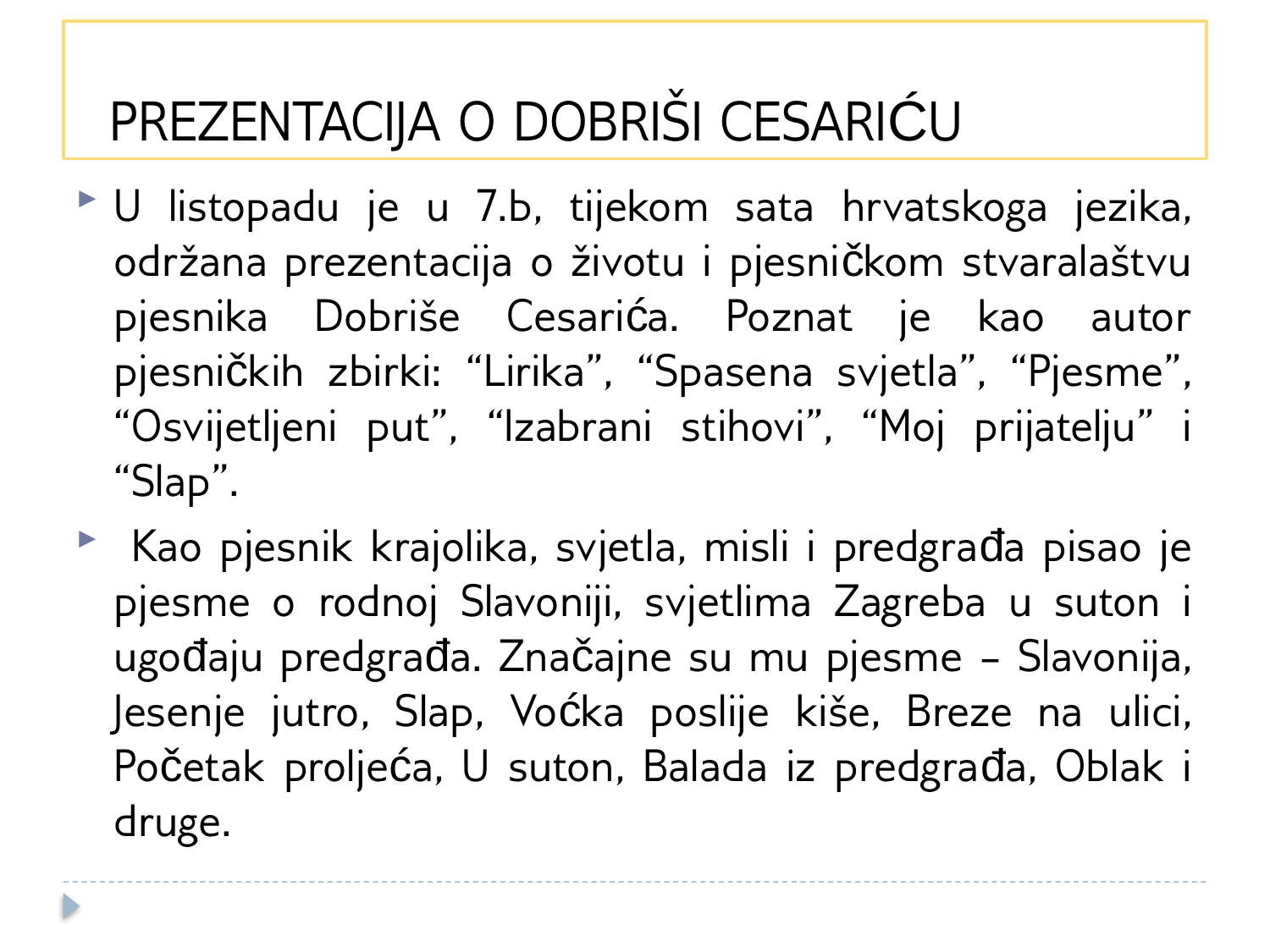

# PREZENTACIJA O DOBRIŠI CESARIĆU
U listopadu je u 7.b, tijekom sata hrvatskoga jezika, održana prezentacija o životu i pjesničkom stvaralaštvu pjesnika Dobriše Cesarića. Poznat je kao autor pjesničkih zbirki: “Lirika”, “Spasena svjetla”, “Pjesme”, “Osvijetljeni put”, “Izabrani stihovi”, “Moj prijatelju” i “Slap”.
 Kao pjesnik krajolika, svjetla, misli i predgrađa pisao je pjesme o rodnoj Slavoniji, svjetlima Zagreba u suton i ugođaju predgrađa. Značajne su mu pjesme – Slavonija, Jesenje jutro, Slap, Voćka poslije kiše, Breze na ulici, Početak proljeća, U suton, Balada iz predgrađa, Oblak i druge.